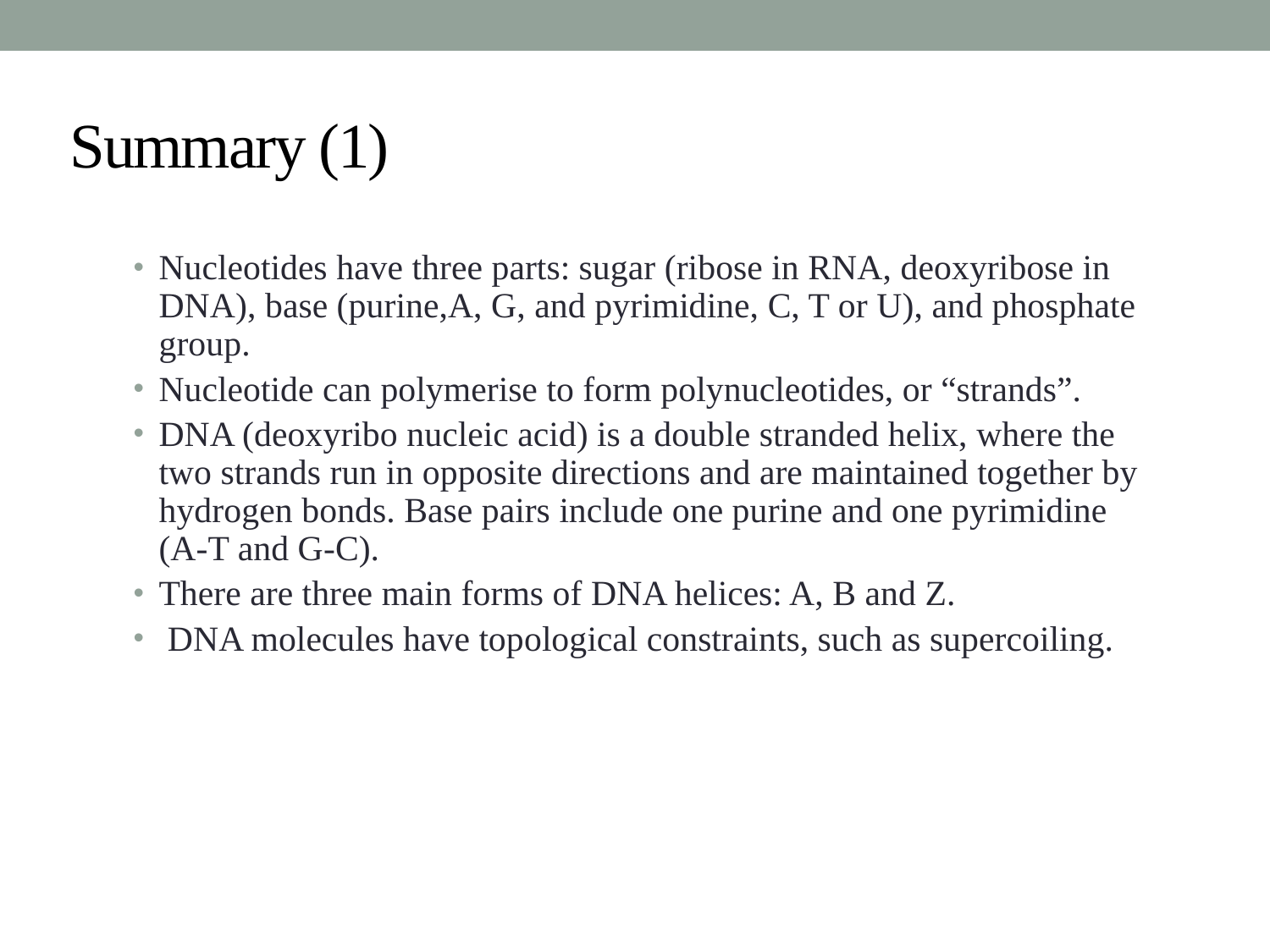

# Summary (1)
Nucleotides have three parts: sugar (ribose in RNA, deoxyribose in DNA), base (purine,A, G, and pyrimidine, C, T or U), and phosphate group.
Nucleotide can polymerise to form polynucleotides, or “strands”.
DNA (deoxyribo nucleic acid) is a double stranded helix, where the two strands run in opposite directions and are maintained together by hydrogen bonds. Base pairs include one purine and one pyrimidine (A-T and G-C).
There are three main forms of DNA helices: A, B and Z.
 DNA molecules have topological constraints, such as supercoiling.